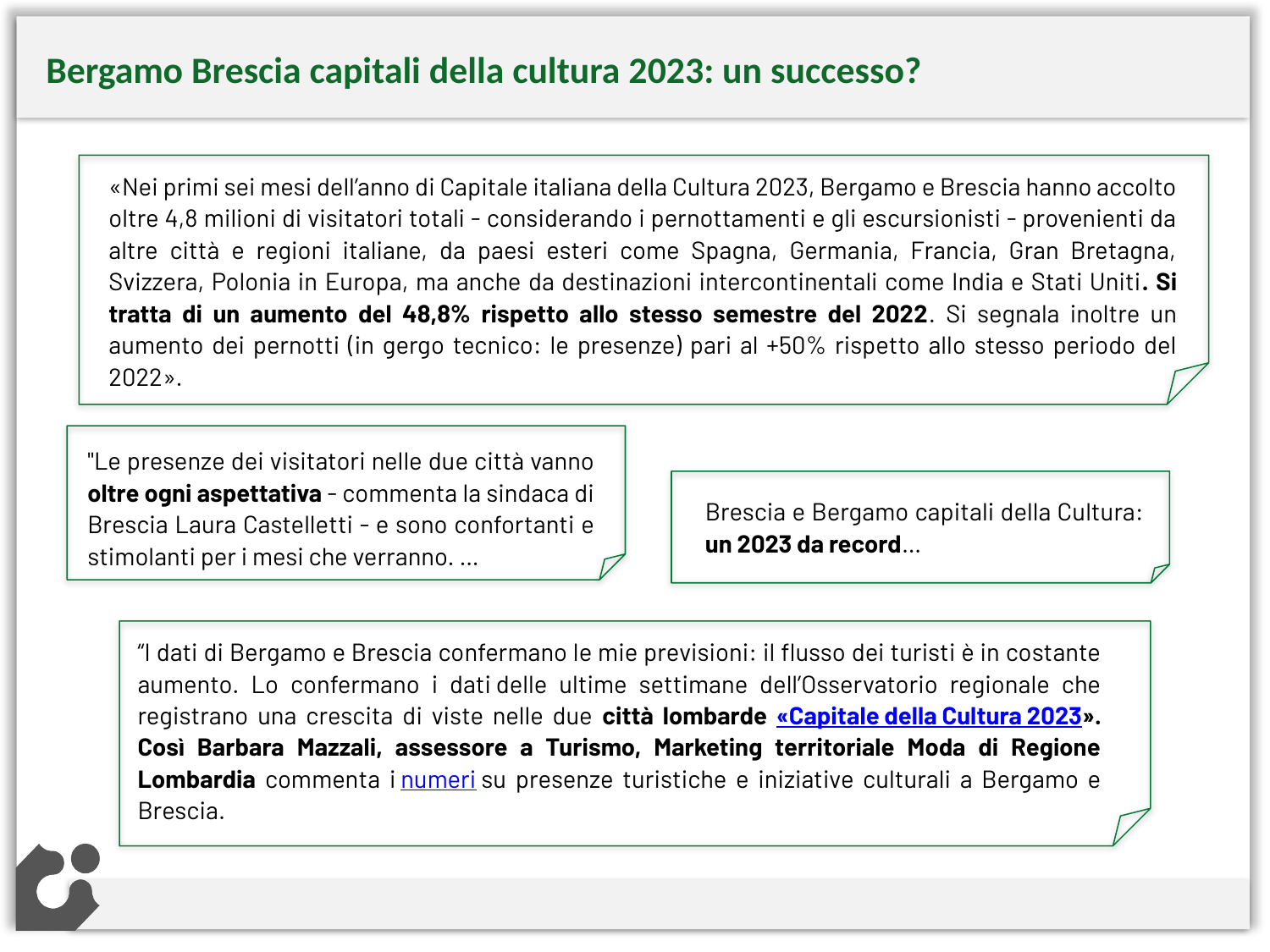

Bergamo Brescia capitali della cultura 2023: un successo?

«Nei primi sei mesi dell’anno di Capitale italiana della Cultura 2023, Bergamo e Brescia hanno accolto oltre 4,8 milioni di visitatori totali - considerando i pernottamenti e gli escursionisti - provenienti da altre città e regioni italiane, da paesi esteri come Spagna, Germania, Francia, Gran Bretagna, Svizzera, Polonia in Europa, ma anche da destinazioni intercontinentali come India e Stati Uniti. Si tratta di un aumento del 48,8% rispetto allo stesso semestre del 2022. Si segnala inoltre un aumento dei pernotti (in gergo tecnico: le presenze) pari al +50% rispetto allo stesso periodo del 2022».

"Le presenze dei visitatori nelle due città vanno oltre ogni aspettativa - commenta la sindaca di Brescia Laura Castelletti - e sono confortanti e stimolanti per i mesi che verranno. …

Brescia e Bergamo capitali della Cultura: un 2023 da record…

“I dati di Bergamo e Brescia confermano le mie previsioni: il flusso dei turisti è in costante aumento. Lo confermano i dati delle ultime settimane dell’Osservatorio regionale che registrano una crescita di viste nelle due città lombarde «Capitale della Cultura 2023». Così Barbara Mazzali, assessore a Turismo, Marketing territoriale Moda di Regione Lombardia commenta i numeri su presenze turistiche e iniziative culturali a Bergamo e Brescia.

6